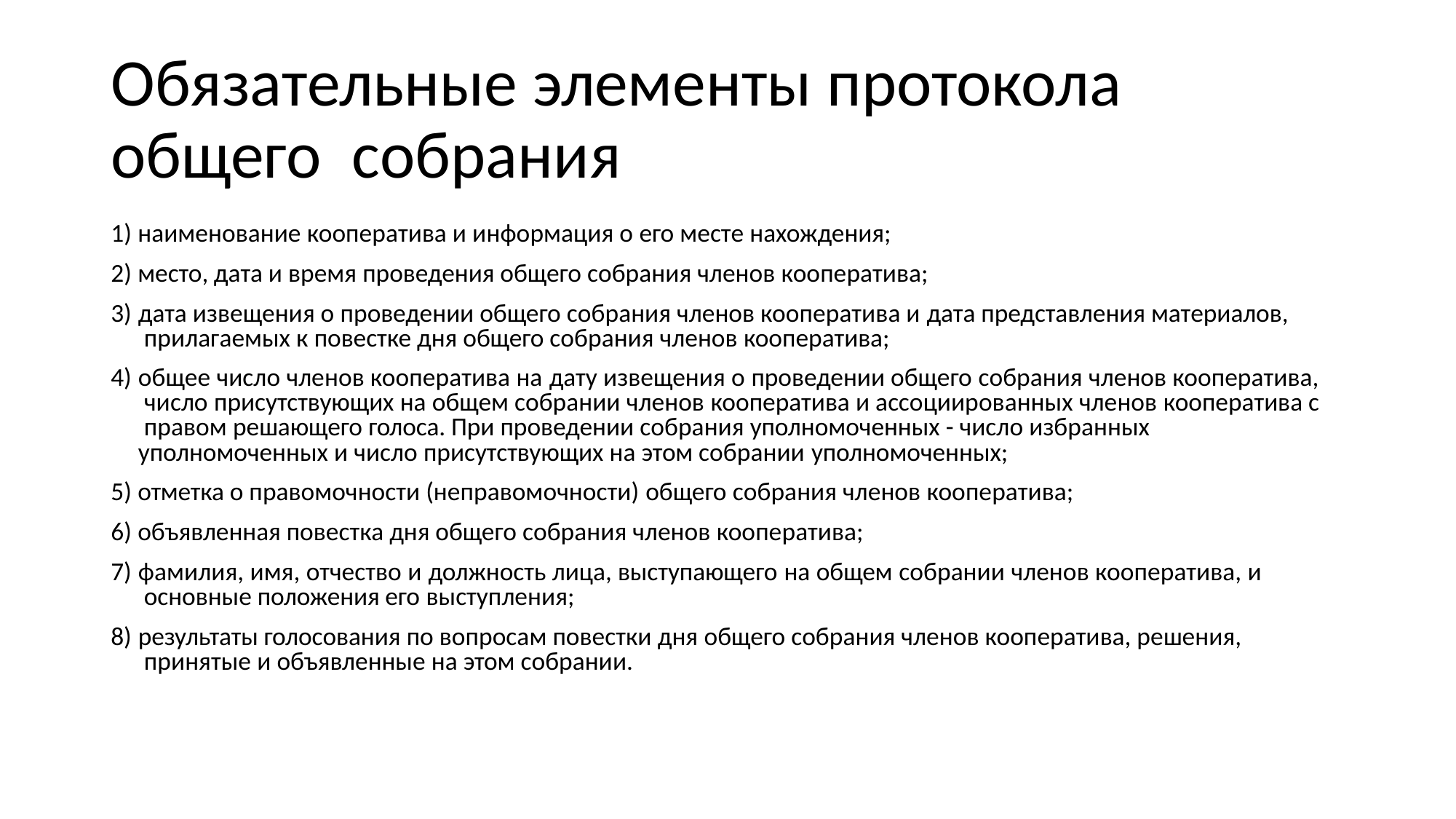

# Обязательные элементы протокола общего  собрания
наименование кооператива и информация о его месте нахождения;
место, дата и время проведения общего собрания членов кооператива;
дата извещения о проведении общего собрания членов кооператива и дата представления материалов,  прилагаемых к повестке дня общего собрания членов кооператива;
общее число членов кооператива на дату извещения о проведении общего собрания членов кооператива,  число присутствующих на общем собрании членов кооператива и ассоциированных членов кооператива с  правом решающего голоса. При проведении собрания уполномоченных - число избранных
уполномоченных и число присутствующих на этом собрании уполномоченных;
отметка о правомочности (неправомочности) общего собрания членов кооператива;
объявленная повестка дня общего собрания членов кооператива;
фамилия, имя, отчество и должность лица, выступающего на общем собрании членов кооператива, и  основные положения его выступления;
результаты голосования по вопросам повестки дня общего собрания членов кооператива, решения,  принятые и объявленные на этом собрании.